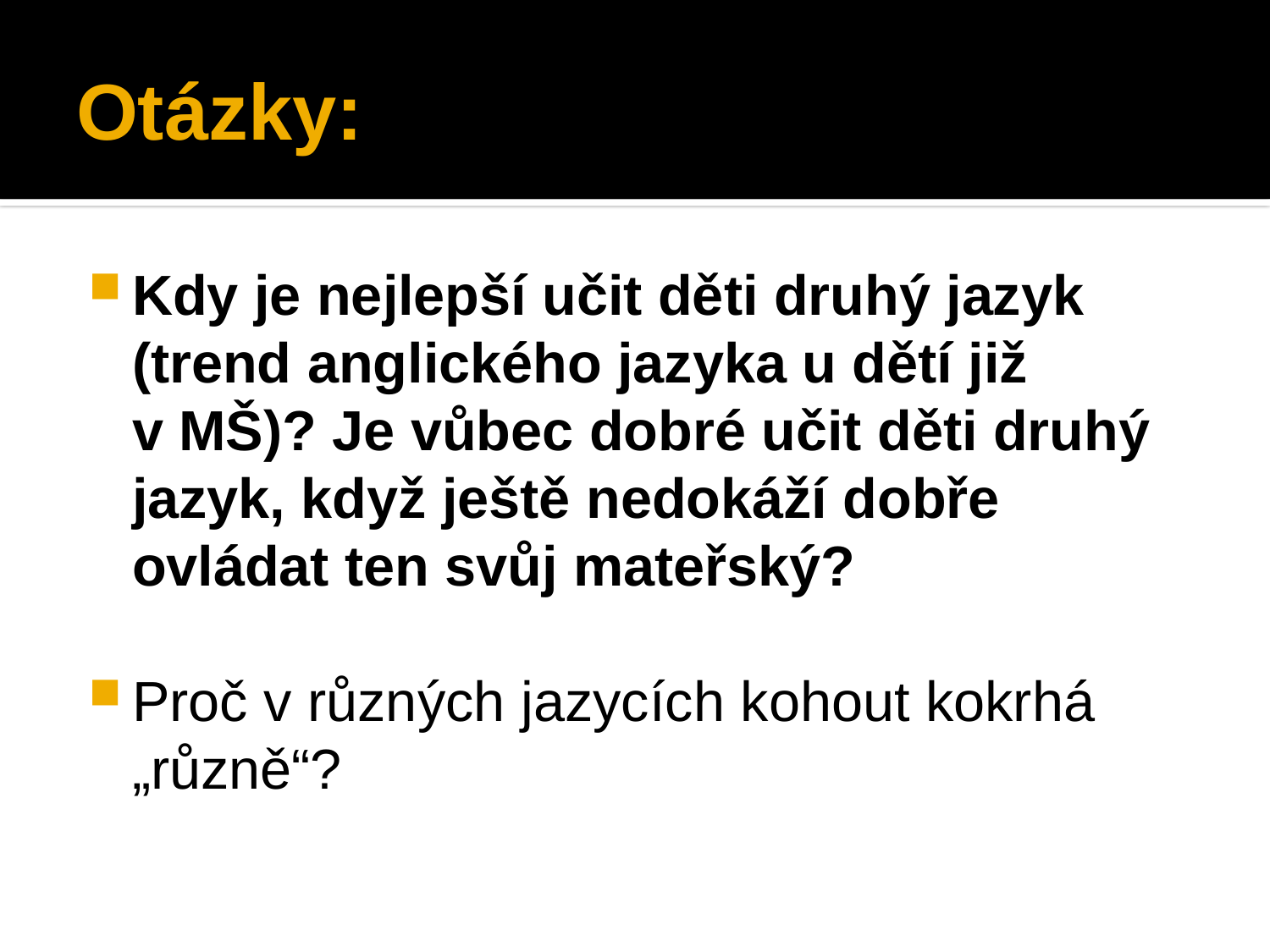

# Otázky:
Kdy je nejlepší učit děti druhý jazyk (trend anglického jazyka u dětí již v MŠ)? Je vůbec dobré učit děti druhý jazyk, když ještě nedokáží dobře ovládat ten svůj mateřský?

Proč v různých jazycích kohout kokrhá „různě“?